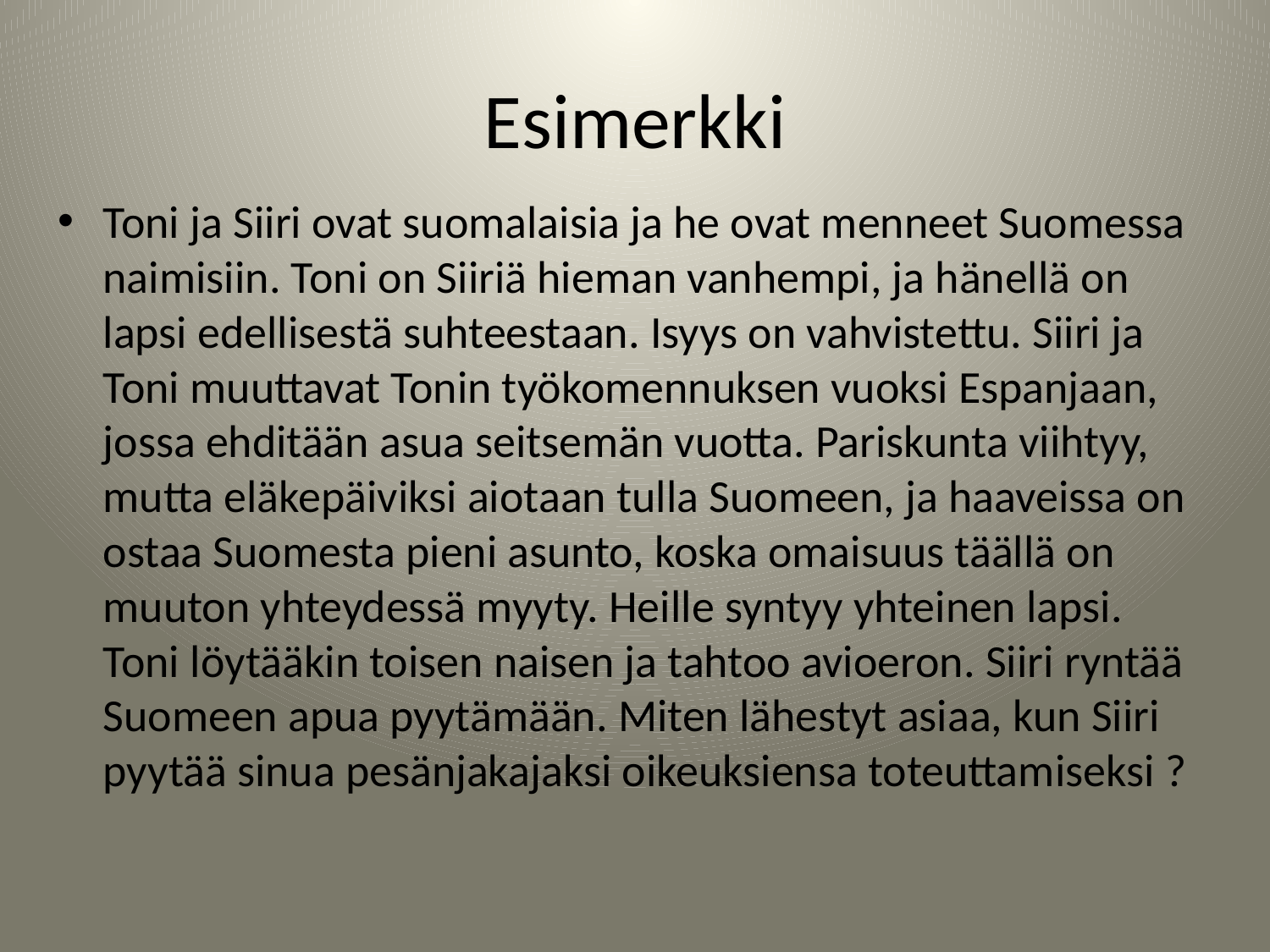

# Esimerkki
Toni ja Siiri ovat suomalaisia ja he ovat menneet Suomessa naimisiin. Toni on Siiriä hieman vanhempi, ja hänellä on lapsi edellisestä suhteestaan. Isyys on vahvistettu. Siiri ja Toni muuttavat Tonin työkomennuksen vuoksi Espanjaan, jossa ehditään asua seitsemän vuotta. Pariskunta viihtyy, mutta eläkepäiviksi aiotaan tulla Suomeen, ja haaveissa on ostaa Suomesta pieni asunto, koska omaisuus täällä on muuton yhteydessä myyty. Heille syntyy yhteinen lapsi. Toni löytääkin toisen naisen ja tahtoo avioeron. Siiri ryntää Suomeen apua pyytämään. Miten lähestyt asiaa, kun Siiri pyytää sinua pesänjakajaksi oikeuksiensa toteuttamiseksi ?